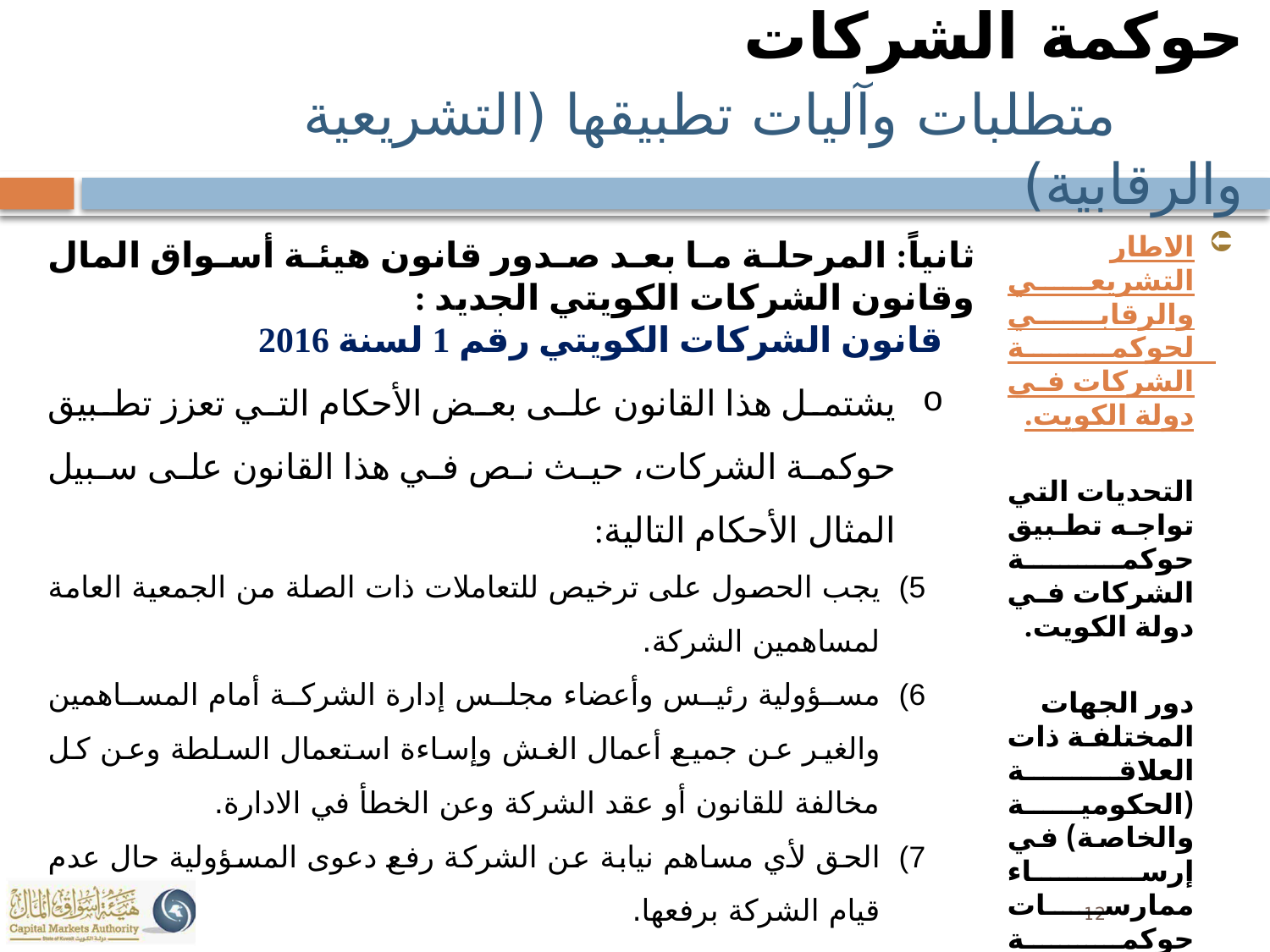

# حوكمة الشركات متطلبات وآليات تطبيقها (التشريعية والرقابية)
الاطار التشريعي والرقابي لحوكمة الشركات في دولة الكويت.
التحديات التي تواجه تطبيق حوكمة الشركات في دولة الكويت.
دور الجهات المختلفة ذات العلاقة (الحكومية والخاصة) في إرساء ممارسات حوكمة الشركات في دولة الكويت.
ثانياً: المرحلة ما بعد صدور قانون هيئة أسواق المال وقانون الشركات الكويتي الجديد :
قانون الشركات الكويتي رقم 1 لسنة 2016
يشتمل هذا القانون على بعض الأحكام التي تعزز تطبيق حوكمة الشركات، حيث نص في هذا القانون على سبيل المثال الأحكام التالية:
يجب الحصول على ترخيص للتعاملات ذات الصلة من الجمعية العامة لمساهمين الشركة.
مسؤولية رئيس وأعضاء مجلس إدارة الشركة أمام المساهمين والغير عن جميع أعمال الغش وإساءة استعمال السلطة وعن كل مخالفة للقانون أو عقد الشركة وعن الخطأ في الادارة.
الحق لأي مساهم نيابة عن الشركة رفع دعوى المسؤولية حال عدم قيام الشركة برفعها.

12